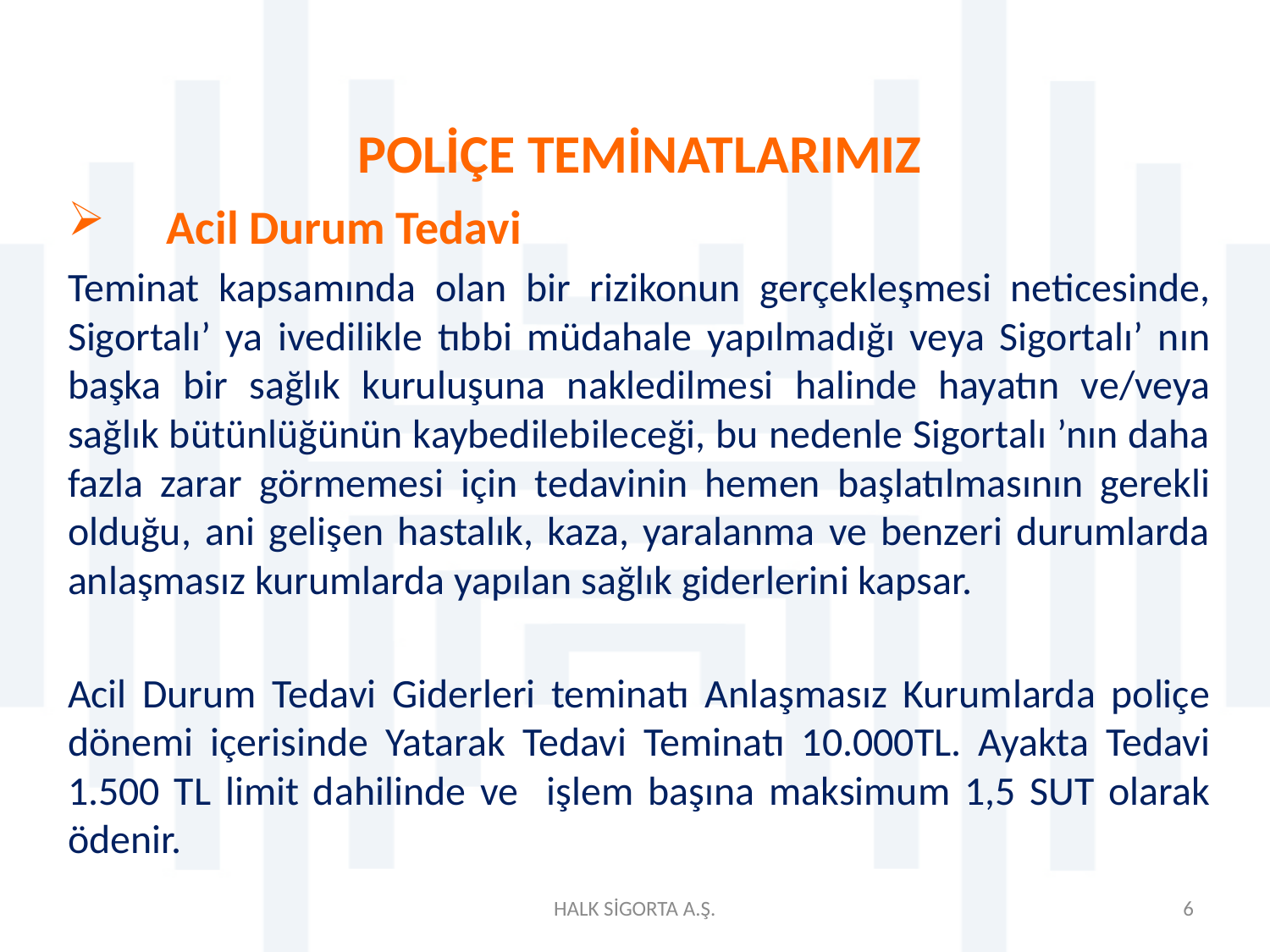

# POLİÇE TEMİNATLARIMIZ
Acil Durum Tedavi
Teminat kapsamında olan bir rizikonun gerçekleşmesi neticesinde, Sigortalı’ ya ivedilikle tıbbi müdahale yapılmadığı veya Sigortalı’ nın başka bir sağlık kuruluşuna nakledilmesi halinde hayatın ve/veya sağlık bütünlüğünün kaybedilebileceği, bu nedenle Sigortalı ’nın daha fazla zarar görmemesi için tedavinin hemen başlatılmasının gerekli olduğu, ani gelişen hastalık, kaza, yaralanma ve benzeri durumlarda anlaşmasız kurumlarda yapılan sağlık giderlerini kapsar.

Acil Durum Tedavi Giderleri teminatı Anlaşmasız Kurumlarda poliçe dönemi içerisinde Yatarak Tedavi Teminatı 10.000TL. Ayakta Tedavi 1.500 TL limit dahilinde ve  işlem başına maksimum 1,5 SUT olarak ödenir.

HALK SİGORTA A.Ş.
6